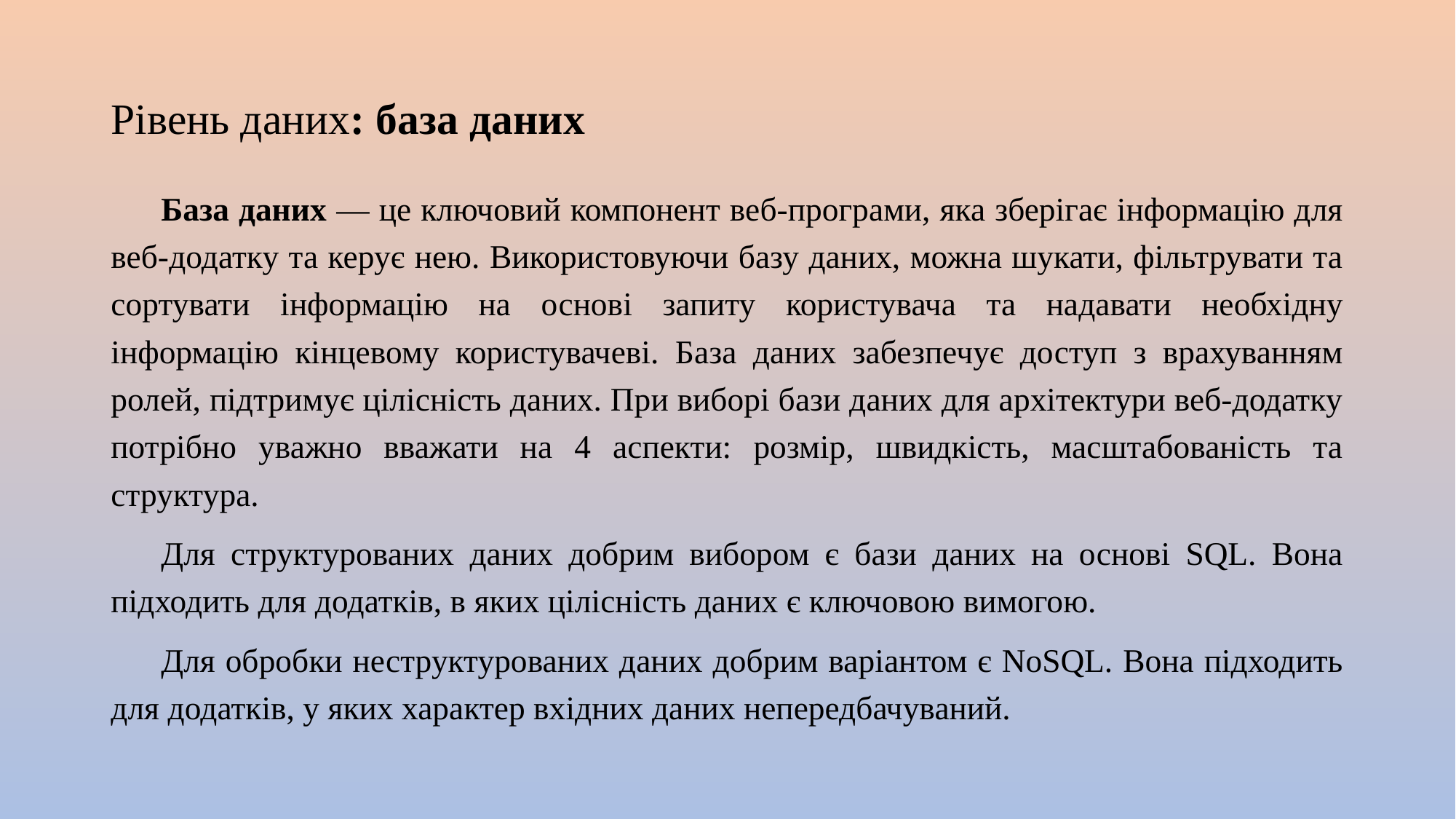

# Рівень даних: база даних
База даних — це ключовий компонент веб-програми, яка зберігає інформацію для веб-додатку та керує нею. Використовуючи базу даних, можна шукати, фільтрувати та сортувати інформацію на основі запиту користувача та надавати необхідну інформацію кінцевому користувачеві. База даних забезпечує доступ з врахуванням ролей, підтримує цілісність даних. При виборі бази даних для архітектури веб-додатку потрібно уважно вважати на 4 аспекти: розмір, швидкість, масштабованість та структура.
Для структурованих даних добрим вибором є бази даних на основі SQL. Вона підходить для додатків, в яких цілісність даних є ключовою вимогою.
Для обробки неструктурованих даних добрим варіантом є NoSQL. Вона підходить для додатків, у яких характер вхідних даних непередбачуваний.